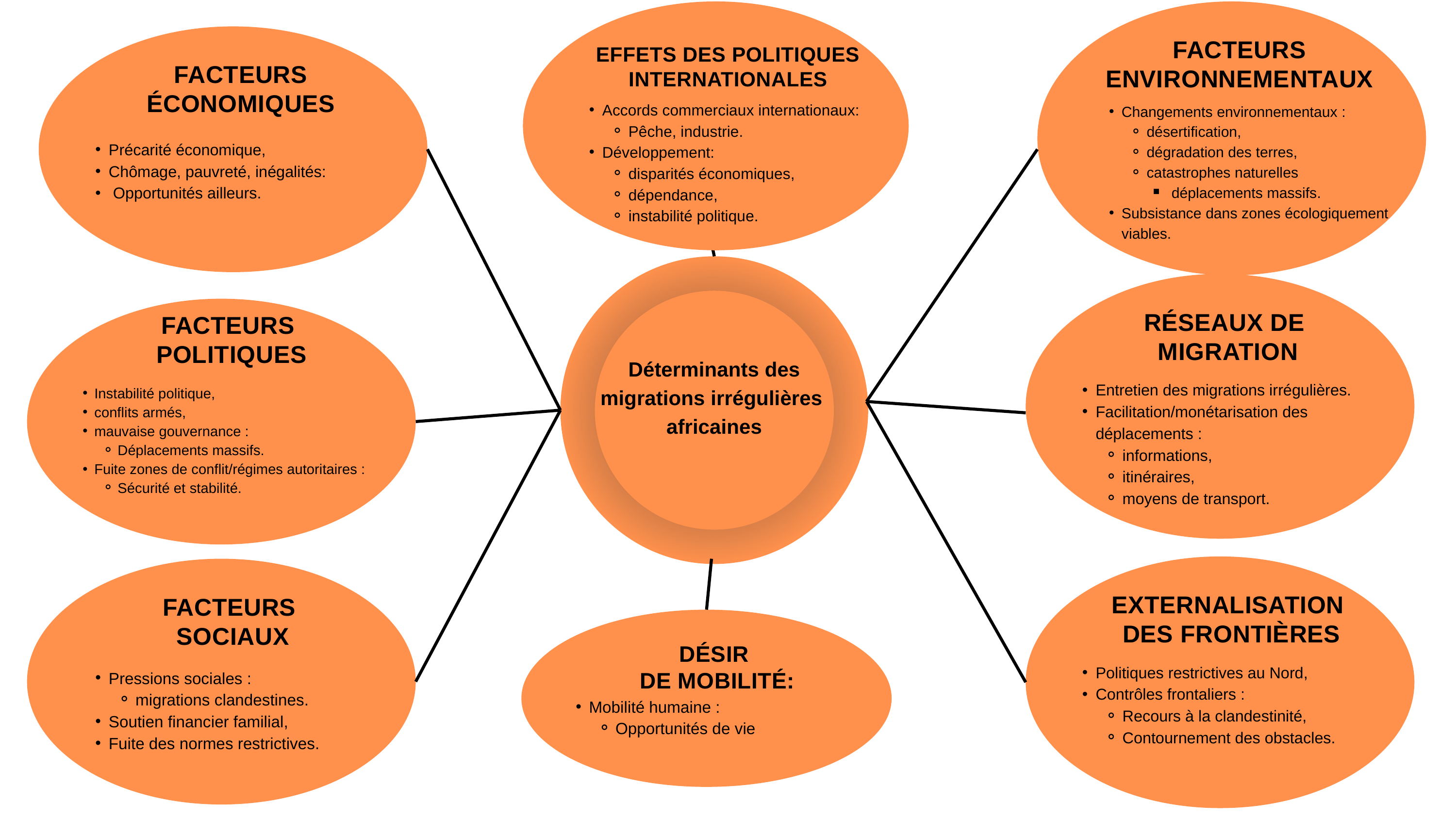

EFFETS DES POLITIQUES INTERNATIONALES
Accords commerciaux internationaux:
Pêche, industrie.
Développement:
disparités économiques,
dépendance,
instabilité politique.

FACTEURS ENVIRONNEMENTAUX
FACTEURS ÉCONOMIQUES
Changements environnementaux :
désertification,
dégradation des terres,
catastrophes naturelles
déplacements massifs.
Subsistance dans zones écologiquement viables.
Précarité économique,
Chômage, pauvreté, inégalités:
 Opportunités ailleurs.

Déterminants des migrations irrégulières
africaines

RÉSEAUX DE
MIGRATION
Entretien des migrations irrégulières.
Facilitation/monétarisation des déplacements :
informations,
itinéraires,
moyens de transport.

FACTEURS
 POLITIQUES
Instabilité politique,
conflits armés,
mauvaise gouvernance :
Déplacements massifs.
Fuite zones de conflit/régimes autoritaires :
Sécurité et stabilité.

EXTERNALISATION
 DES FRONTIÈRES
Politiques restrictives au Nord,
Contrôles frontaliers :
Recours à la clandestinité,
Contournement des obstacles.

FACTEURS
 SOCIAUX

DÉSIR
 DE MOBILITÉ:
Mobilité humaine :
Opportunités de vie
Pressions sociales :
migrations clandestines.
Soutien financier familial,
Fuite des normes restrictives.